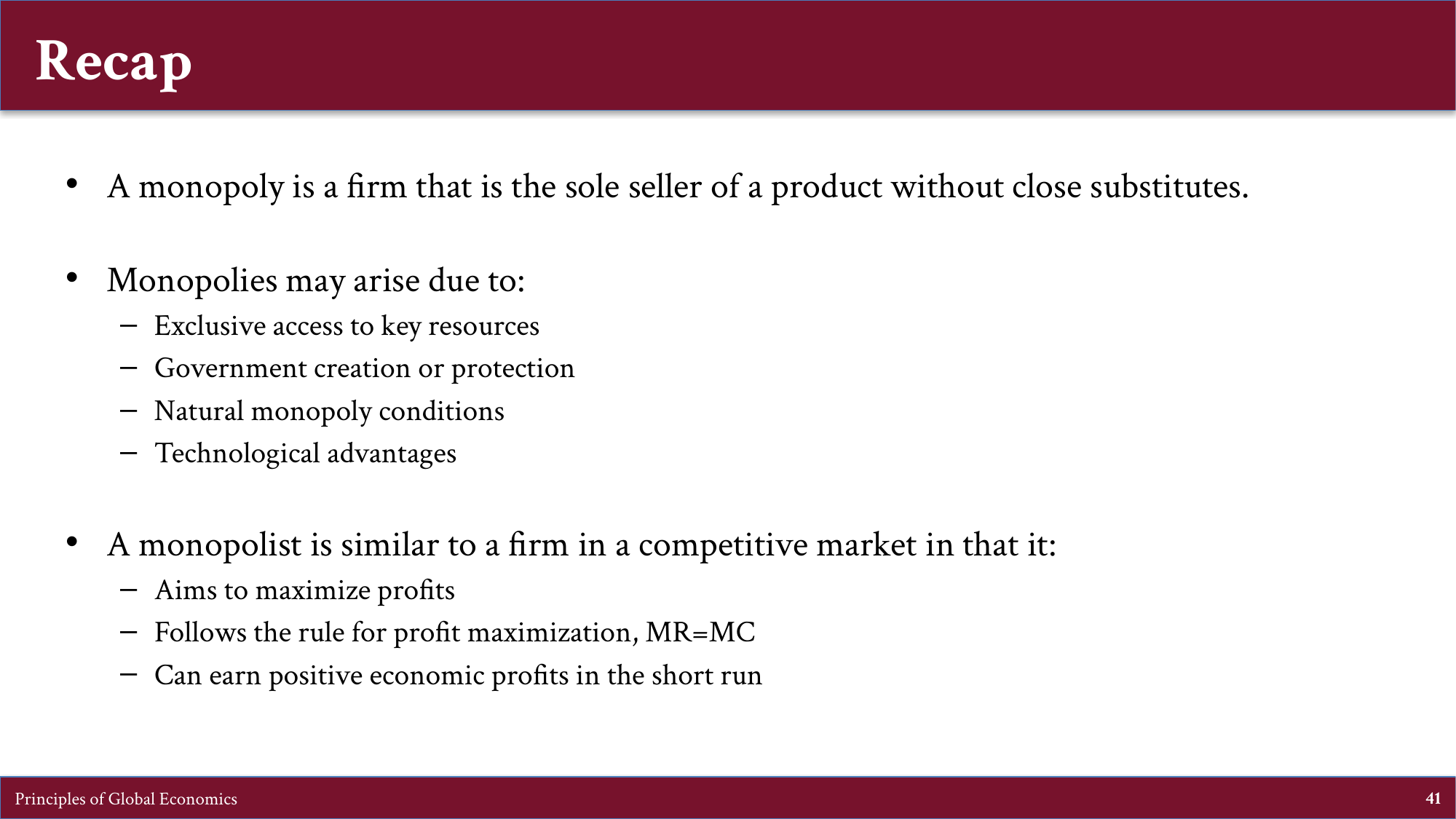

# Recap
A monopoly is a firm that is the sole seller of a product without close substitutes.

Monopolies may arise due to:
Exclusive access to key resources
Government creation or protection
Natural monopoly conditions
Technological advantages

A monopolist is similar to a firm in a competitive market in that it:
Aims to maximize profits
Follows the rule for profit maximization, MR=MC
Can earn positive economic profits in the short run

 Principles of Global Economics
41